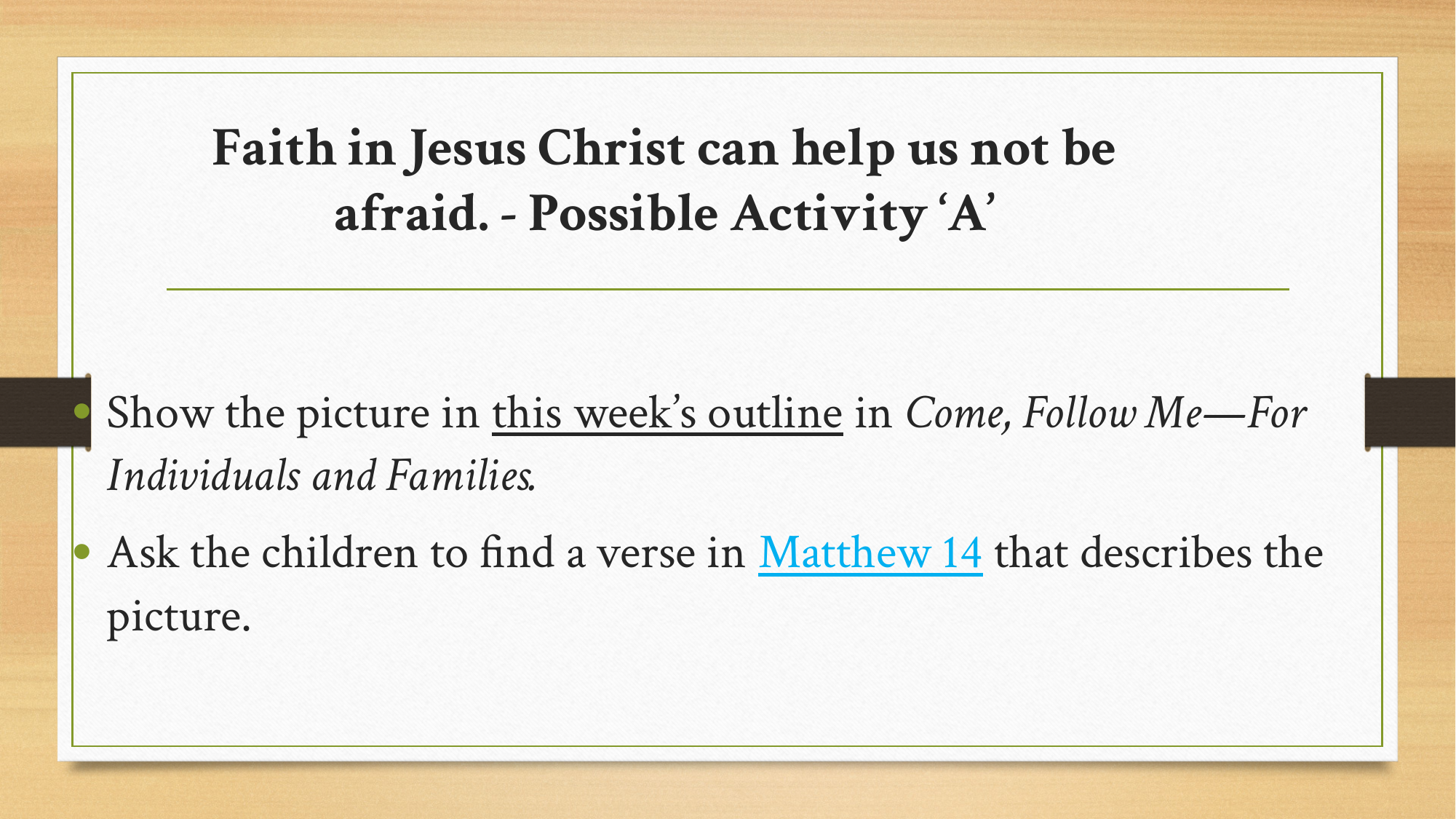

# Faith in Jesus Christ can help us not be afraid. - Possible Activity ‘A’
Show the picture in this week’s outline in Come, Follow Me—For Individuals and Families.
Ask the children to find a verse in Matthew 14 that describes the picture.